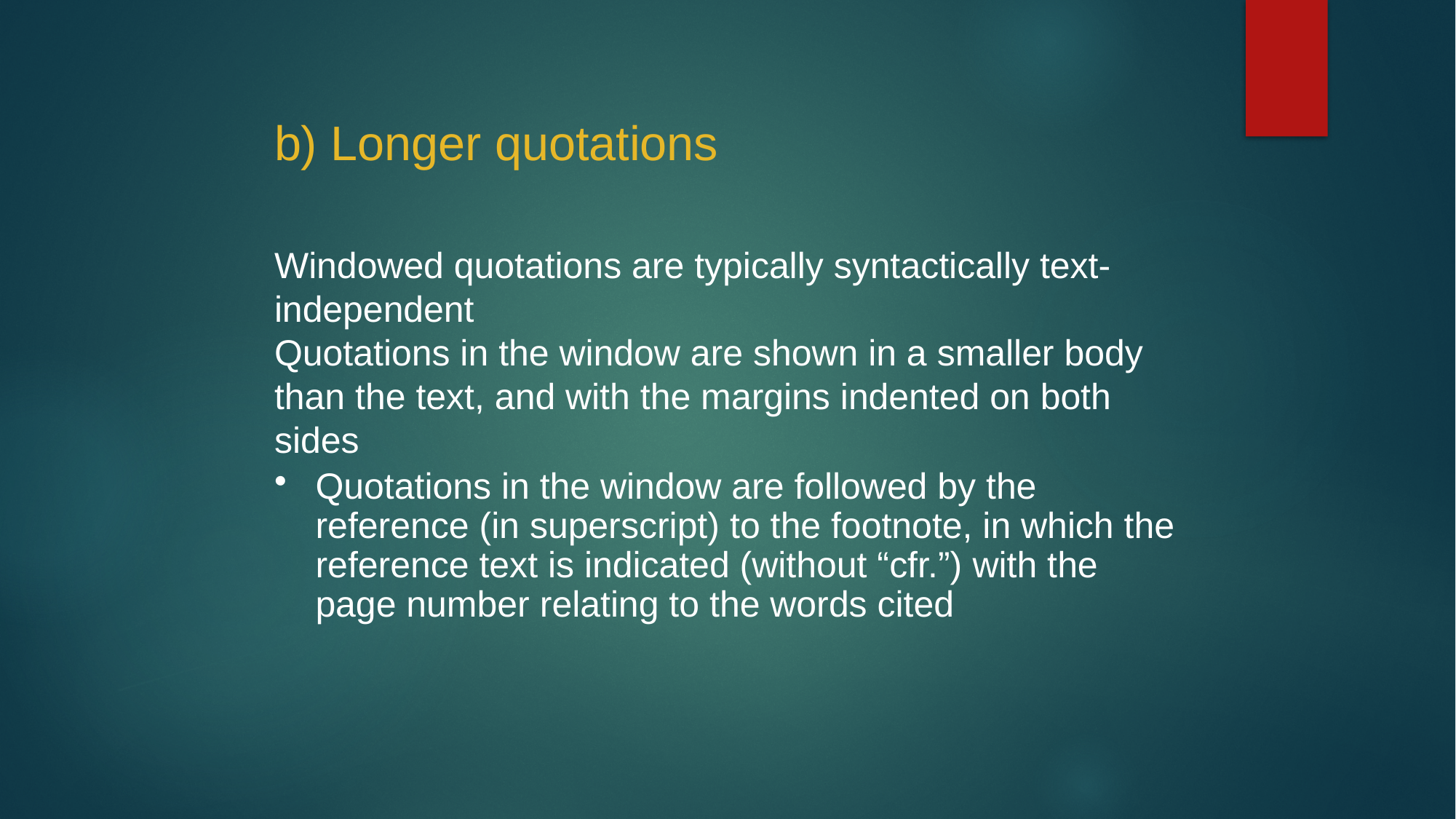

b) Longer quotations
Windowed quotations are typically syntactically text-independent
Quotations in the window are shown in a smaller body than the text, and with the margins indented on both sides
Quotations in the window are followed by the reference (in superscript) to the footnote, in which the reference text is indicated (without “cfr.”) with the page number relating to the words cited